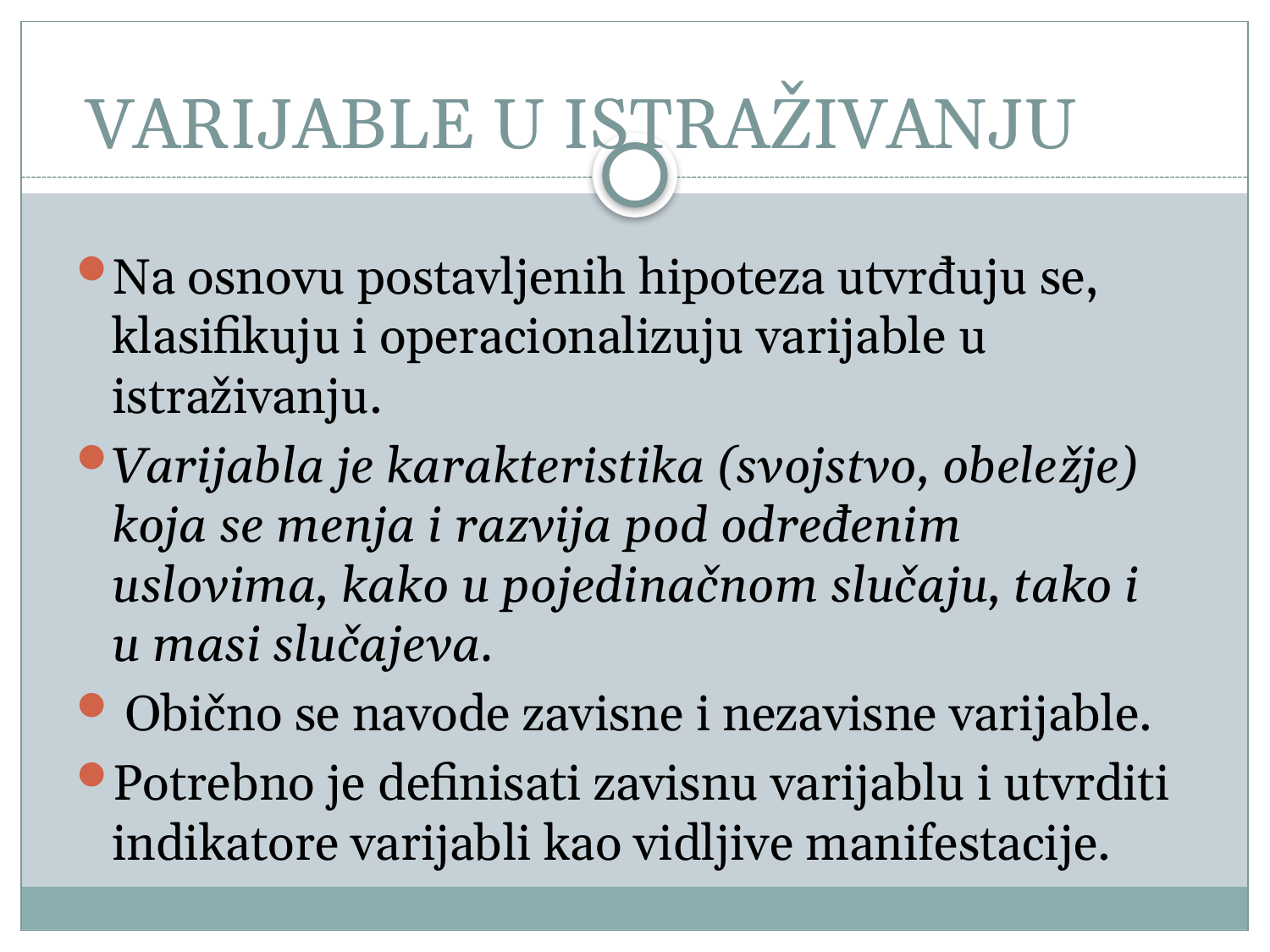

# VARIJABLE U ISTRAŽIVANJU

Na osnovu postavljenih hipoteza utvrđuju se, klasifikuju i operacionalizuju varijable u istraživanju.
Varijabla je karakteristika (svojstvo, obeležje) koja se menja i razvija pod određenim uslovima, kako u pojedinačnom slučaju, tako i u masi slučajeva.
 Obično se navode zavisne i nezavisne varijable.
Potrebno je definisati zavisnu varijablu i utvrditi indikatore varijabli kao vidljive manifestacije.